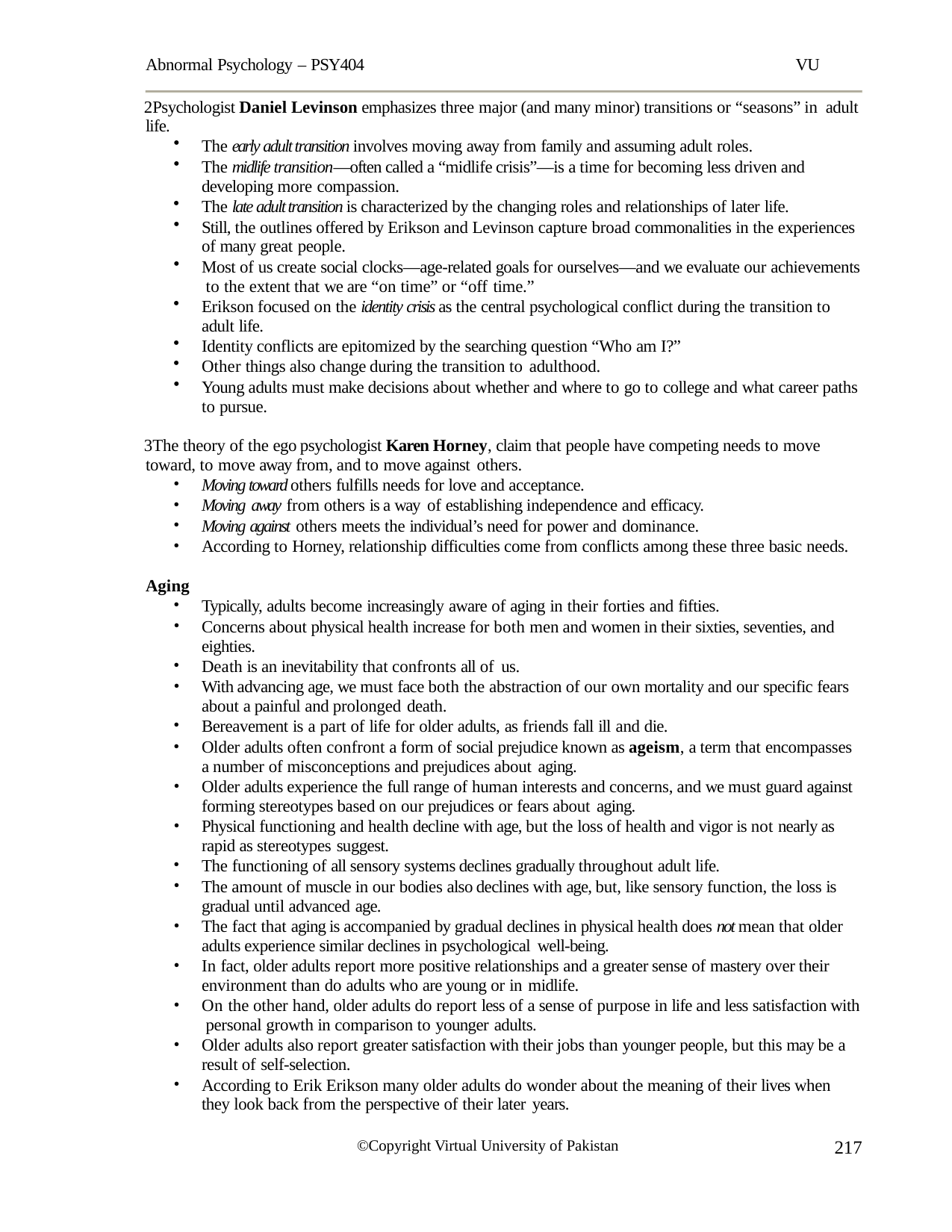

Abnormal Psychology – PSY404	VU

Psychologist Daniel Levinson emphasizes three major (and many minor) transitions or “seasons” in  adult life.
The early adult transition involves moving away from family and assuming adult roles.
The midlife transition—often called a “midlife crisis”—is a time for becoming less driven and  developing more compassion.
The late adult transition is characterized by the changing roles and relationships of later life.
Still, the outlines offered by Erikson and Levinson capture broad commonalities in the experiences  of many great people.
Most of us create social clocks—age-related goals for ourselves—and we evaluate our achievements  to the extent that we are “on time” or “off time.”
Erikson focused on the identity crisis as the central psychological conflict during the transition to  adult life.
Identity conflicts are epitomized by the searching question “Who am I?”
Other things also change during the transition to adulthood.
Young adults must make decisions about whether and where to go to college and what career paths  to pursue.

The theory of the ego psychologist Karen Horney, claim that people have competing needs to move  toward, to move away from, and to move against others.
Moving toward others fulfills needs for love and acceptance.
Moving  away  from others is a way  of establishing independence and efficacy.
Moving  against others meets the individual’s need for power and dominance.
According to Horney, relationship difficulties come from conflicts among these three basic needs.

Aging
Typically, adults become increasingly aware of aging in their forties and fifties.
Concerns about physical health increase for both men and women in their sixties, seventies, and  eighties.
Death is an inevitability that confronts all of us.
With advancing age, we must face both the abstraction of our own mortality and our specific fears  about a painful and prolonged death.
Bereavement is a part of life for older adults, as friends fall ill and die.
Older adults often confront a form of social prejudice known as ageism, a term that encompasses  a number of misconceptions and prejudices about aging.
Older adults experience the full range of human interests and concerns, and we must guard against  forming stereotypes based on our prejudices or fears about aging.
Physical functioning and health decline with age, but the loss of health and vigor is not nearly as  rapid as stereotypes suggest.
The functioning of all sensory systems declines gradually throughout adult life.
The amount of muscle in our bodies also declines with age, but, like sensory function, the loss is  gradual until advanced age.
The fact that aging is accompanied by gradual declines in physical health does not mean that older  adults experience similar declines in psychological well-being.
In fact, older adults report more positive relationships and a greater sense of mastery over their  environment than do adults who are young or in midlife.
On the other hand, older adults do report less of a sense of purpose in life and less satisfaction with  personal growth in comparison to younger adults.
Older adults also report greater satisfaction with their jobs than younger people, but this may be a  result of self-selection.
According to Erik Erikson many older adults do wonder about the meaning of their lives when  they look back from the perspective of their later years.

217
©Copyright Virtual University of Pakistan